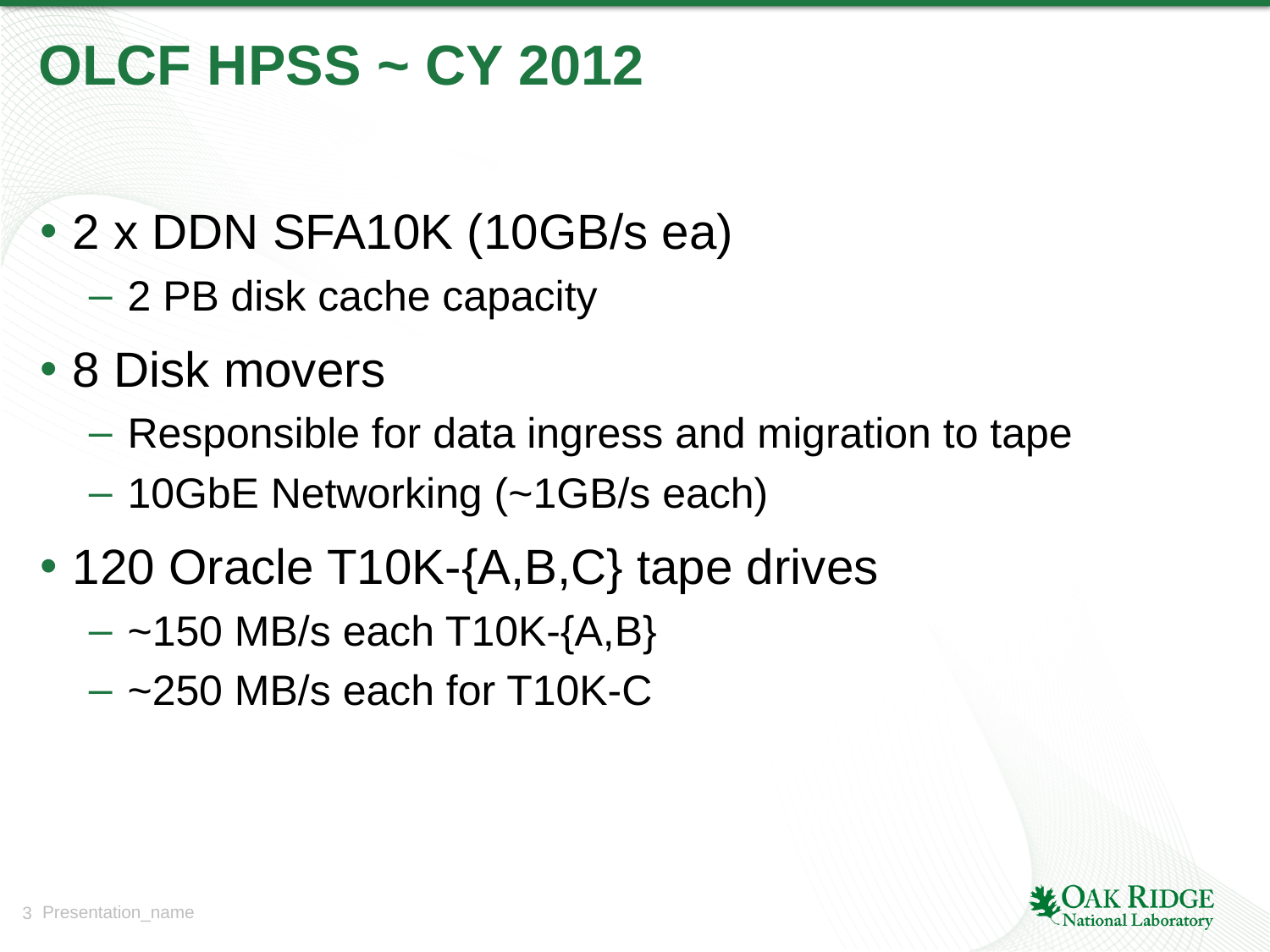

# OLCF HPSS ~ CY 2012
2 x DDN SFA10K (10GB/s ea)
2 PB disk cache capacity
8 Disk movers
Responsible for data ingress and migration to tape
10GbE Networking (~1GB/s each)
120 Oracle T10K-{A,B,C} tape drives
~150 MB/s each T10K-{A,B}
~250 MB/s each for T10K-C